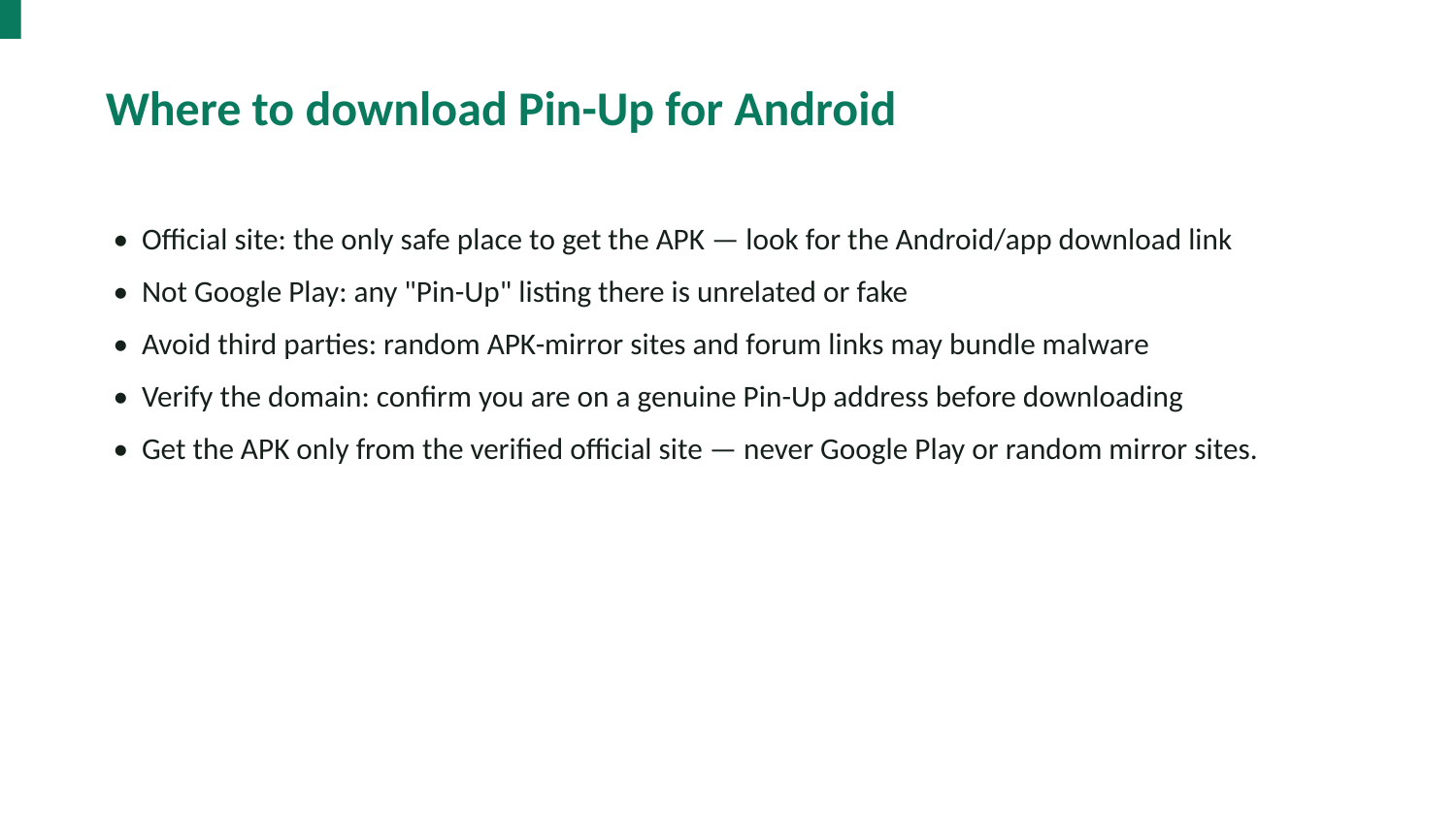

Where to download Pin-Up for Android
•  Official site: the only safe place to get the APK — look for the Android/app download link
•  Not Google Play: any "Pin-Up" listing there is unrelated or fake
•  Avoid third parties: random APK-mirror sites and forum links may bundle malware
•  Verify the domain: confirm you are on a genuine Pin-Up address before downloading
•  Get the APK only from the verified official site — never Google Play or random mirror sites.